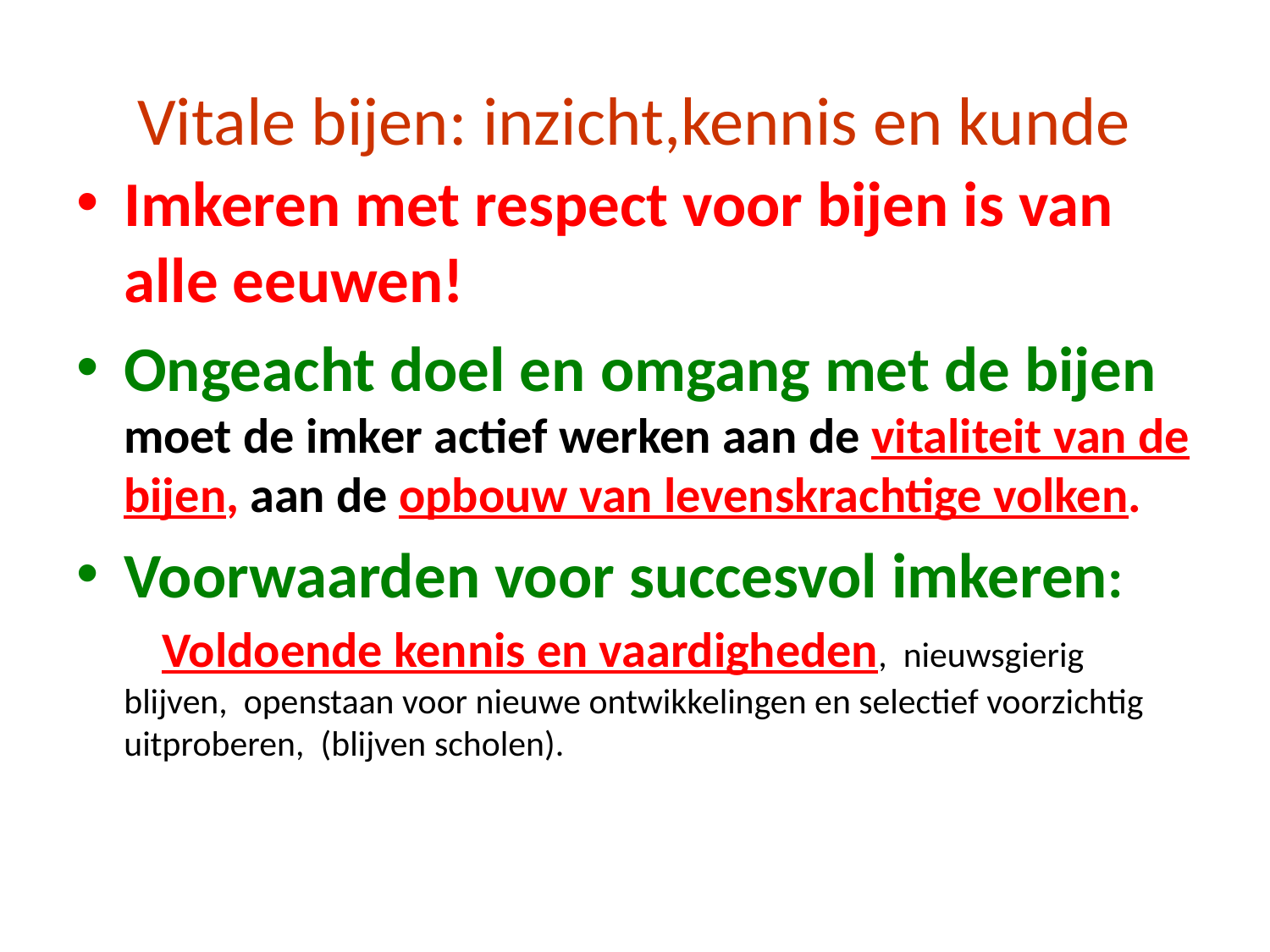

# Vitale bijen: inzicht,kennis en kunde
Imkeren met respect voor bijen is van alle eeuwen!
Ongeacht doel en omgang met de bijen  moet de imker actief werken aan de vitaliteit van de bijen, aan de opbouw van levenskrachtige volken.
Voorwaarden voor succesvol imkeren:         Voldoende kennis en vaardigheden,  nieuwsgierig blijven,  openstaan voor nieuwe ontwikkelingen en selectief voorzichtig uitproberen,  (blijven scholen).